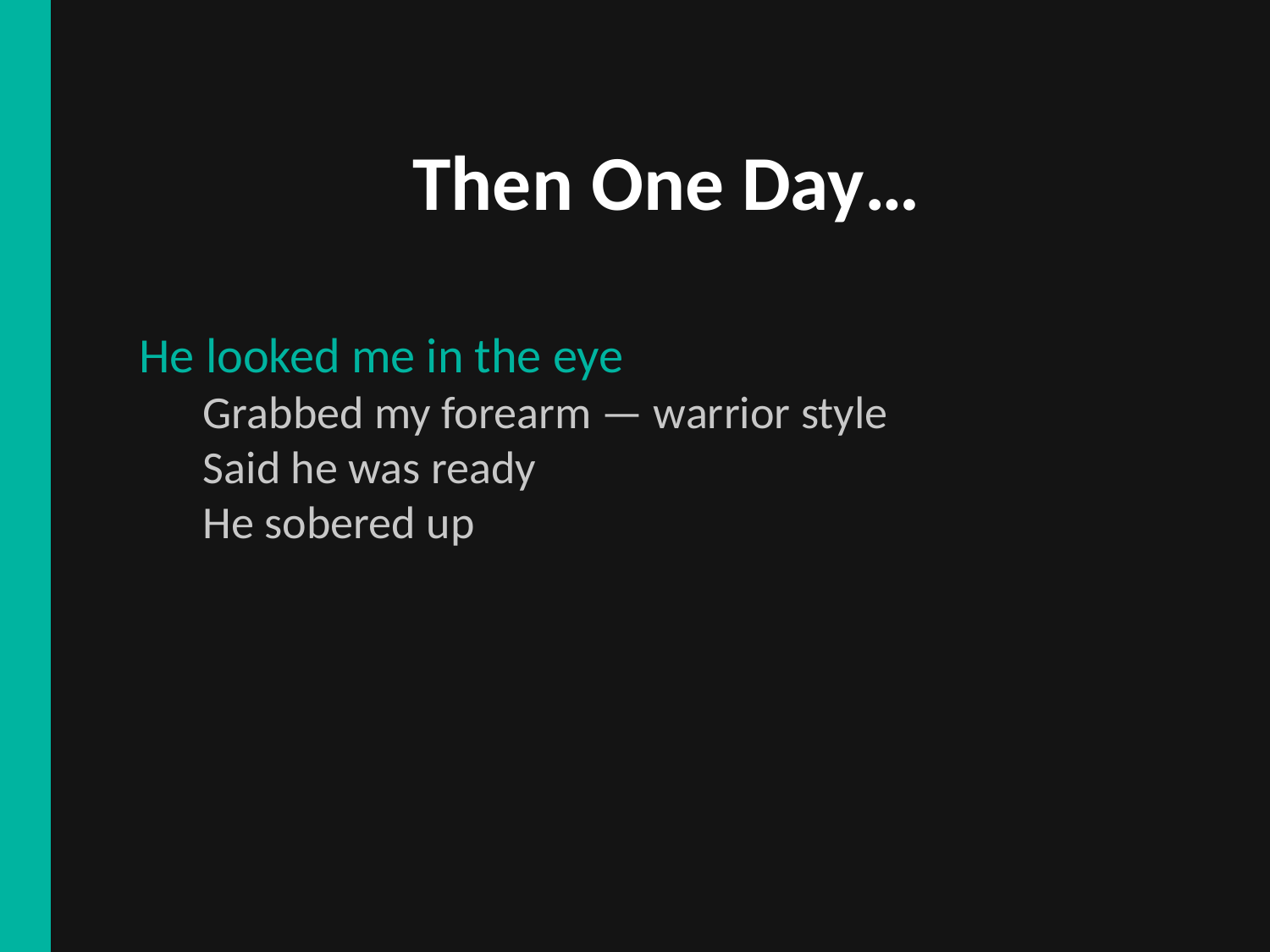

Then One Day…
He looked me in the eye
Grabbed my forearm — warrior style
Said he was ready
He sobered up